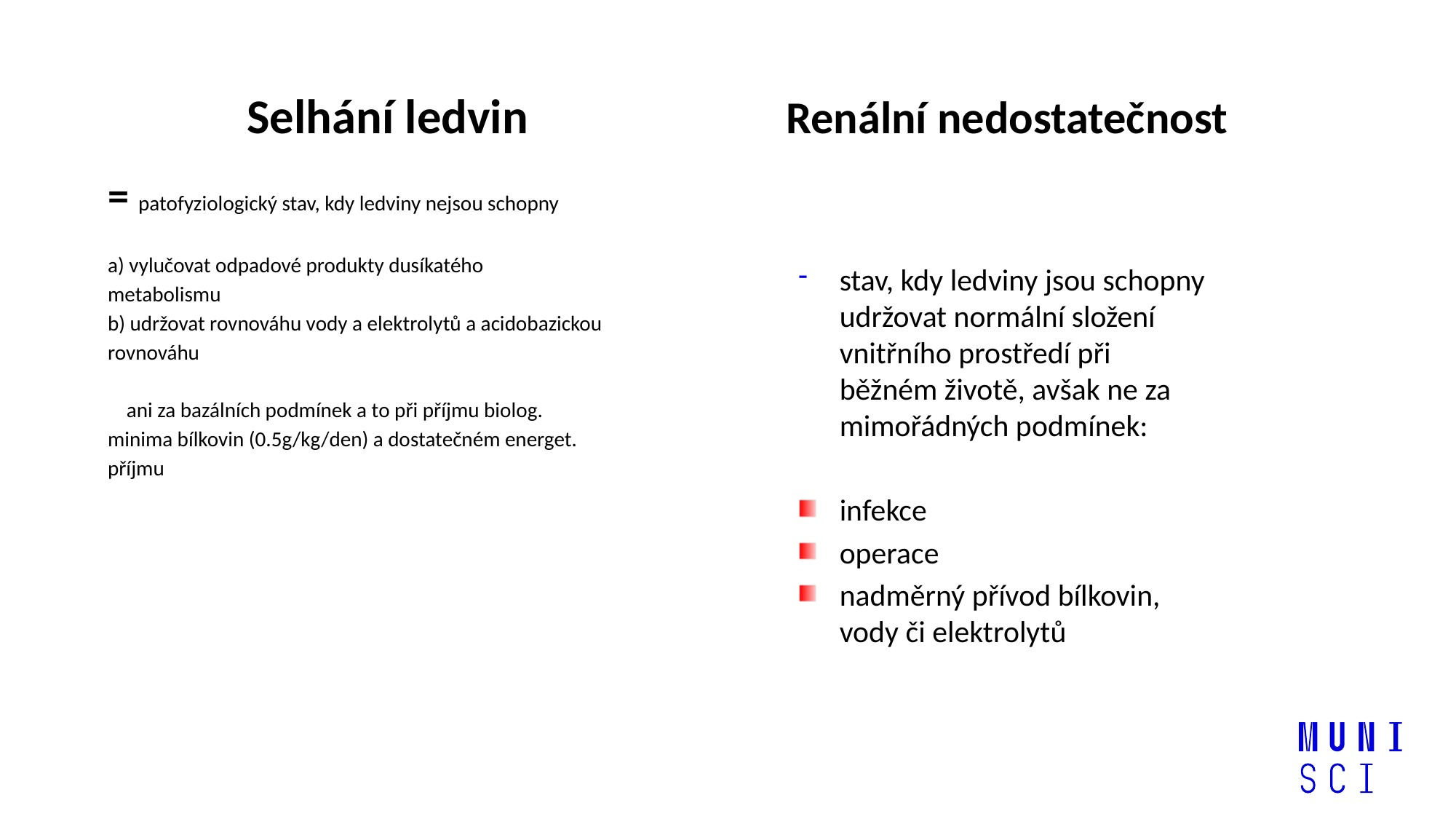

Renální nedostatečnost
# Selhání ledvin
= patofyziologický stav, kdy ledviny nejsou schopny

a) vylučovat odpadové produkty dusíkatého   metabolismu
b) udržovat rovnováhu vody a elektrolytů a acidobazickou rovnováhu

    ani za bazálních podmínek a to při příjmu biolog. minima bílkovin (0.5g/kg/den) a dostatečném energet. příjmu
stav, kdy ledviny jsou schopny udržovat normální složení vnitřního prostředí při běžném životě, avšak ne za mimořádných podmínek:

infekce
operace
nadměrný přívod bílkovin, vody či elektrolytů